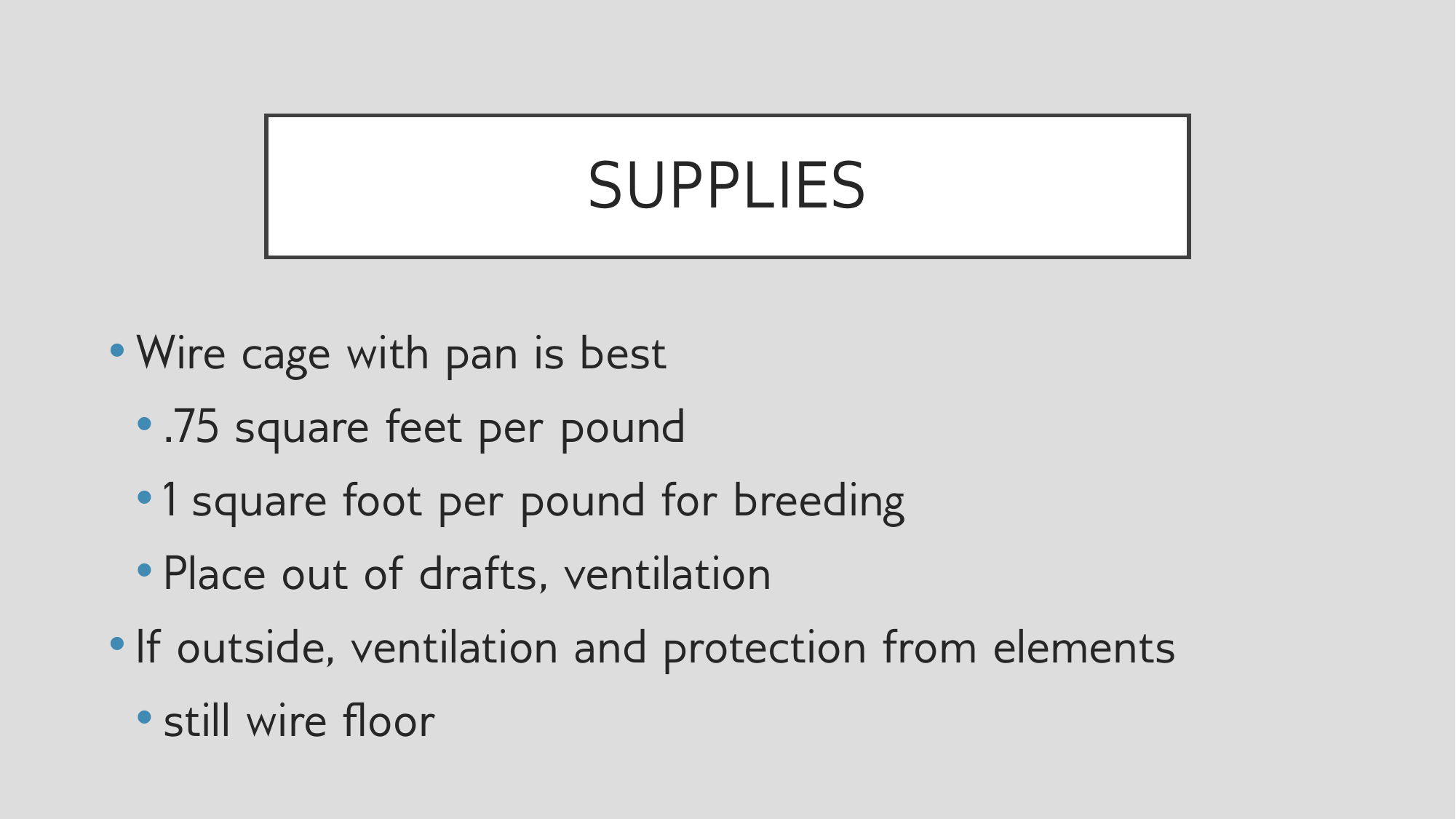

# Supplies
Wire cage with pan is best
.75 square feet per pound
1 square foot per pound for breeding
Place out of drafts, ventilation
If outside, ventilation and protection from elements
still wire floor